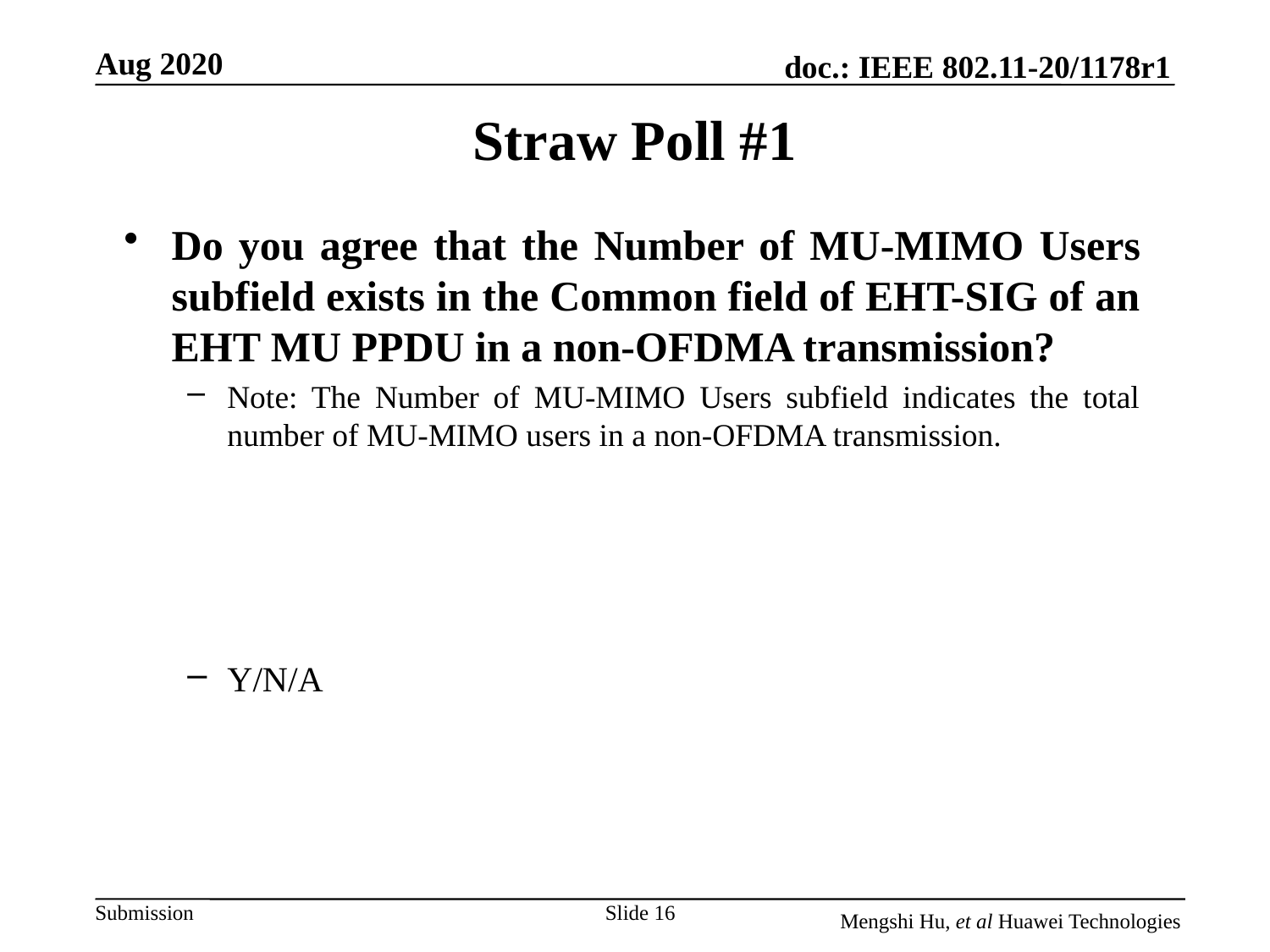

Straw Poll #1
Do you agree that the Number of MU-MIMO Users subfield exists in the Common field of EHT-SIG of an EHT MU PPDU in a non-OFDMA transmission?
Note: The Number of MU-MIMO Users subfield indicates the total number of MU-MIMO users in a non-OFDMA transmission.

Y/N/A
Slide 16